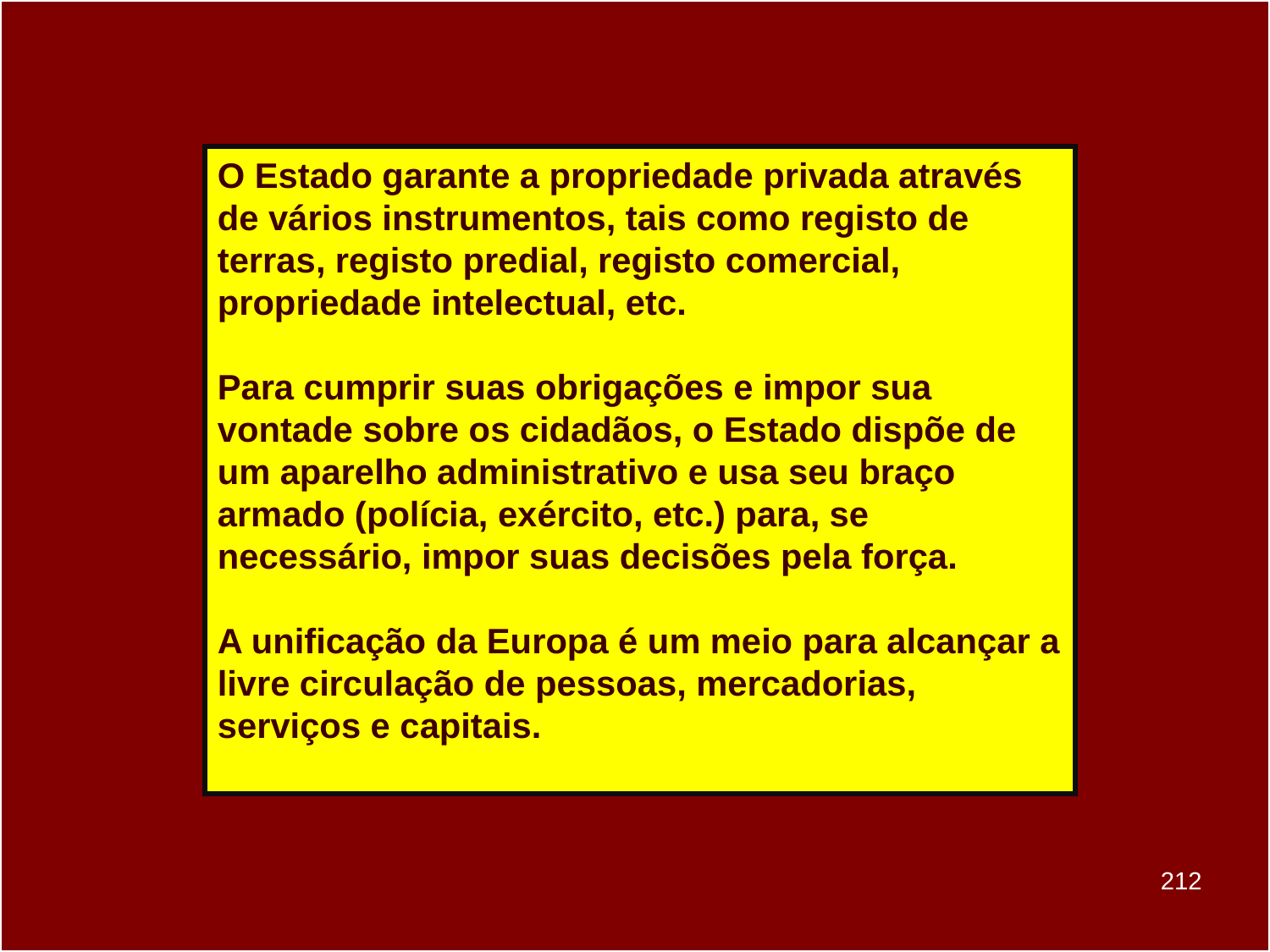

O Estado garante a propriedade privada através de vários instrumentos, tais como registo de terras, registo predial, registo comercial, propriedade intelectual, etc.

Para cumprir suas obrigações e impor sua vontade sobre os cidadãos, o Estado dispõe de um aparelho administrativo e usa seu braço armado (polícia, exército, etc.) para, se necessário, impor suas decisões pela força.

A unificação da Europa é um meio para alcançar a livre circulação de pessoas, mercadorias, serviços e capitais.

212